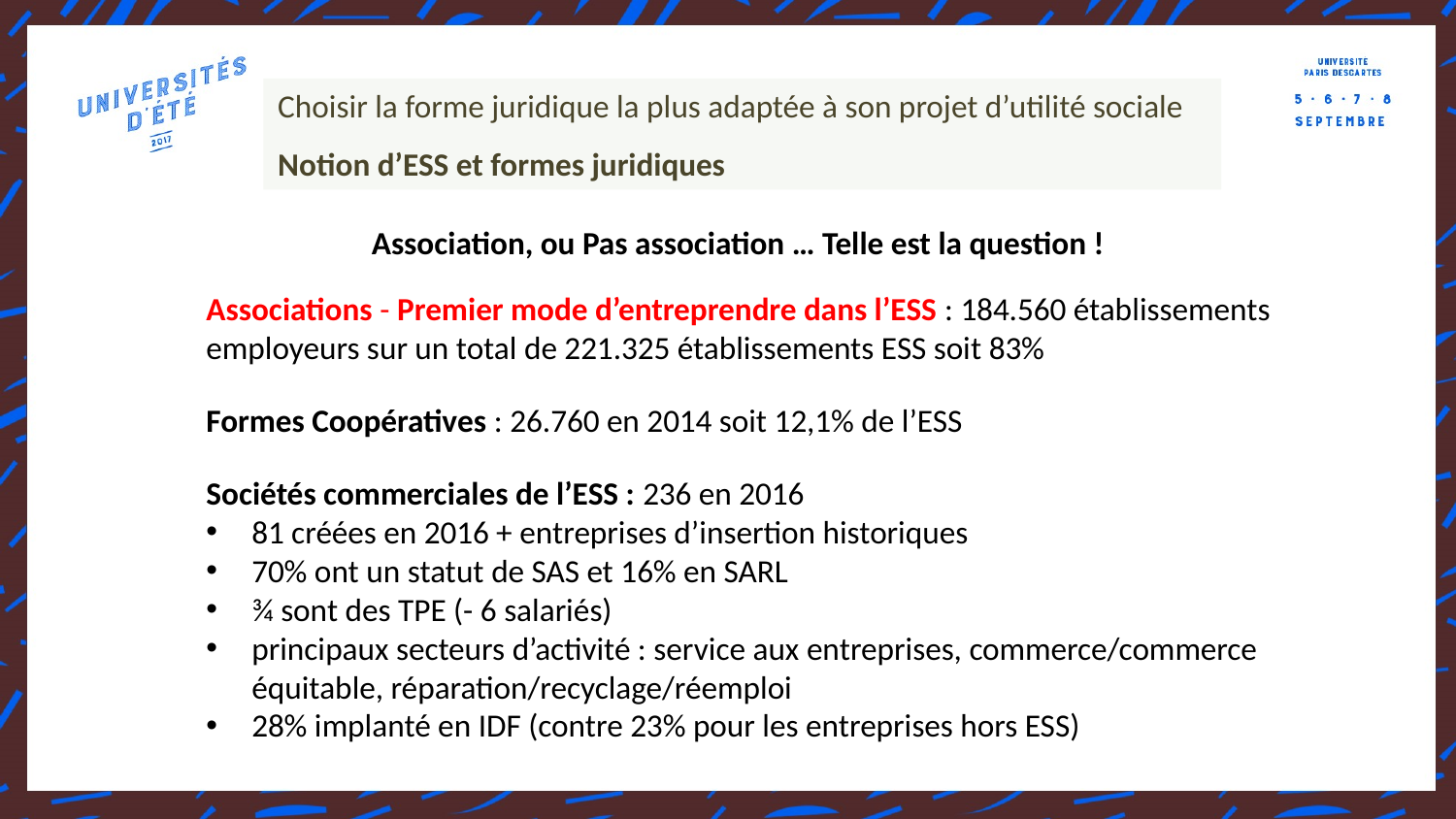

Choisir la forme juridique la plus adaptée à son projet d’utilité sociale
Notion d’ESS et formes juridiques
Association, ou Pas association … Telle est la question !
Associations - Premier mode d’entreprendre dans l’ESS : 184.560 établissements employeurs sur un total de 221.325 établissements ESS soit 83%

Formes Coopératives : 26.760 en 2014 soit 12,1% de l’ESS

Sociétés commerciales de l’ESS : 236 en 2016
81 créées en 2016 + entreprises d’insertion historiques
70% ont un statut de SAS et 16% en SARL
¾ sont des TPE (- 6 salariés)
principaux secteurs d’activité : service aux entreprises, commerce/commerce équitable, réparation/recyclage/réemploi
28% implanté en IDF (contre 23% pour les entreprises hors ESS)